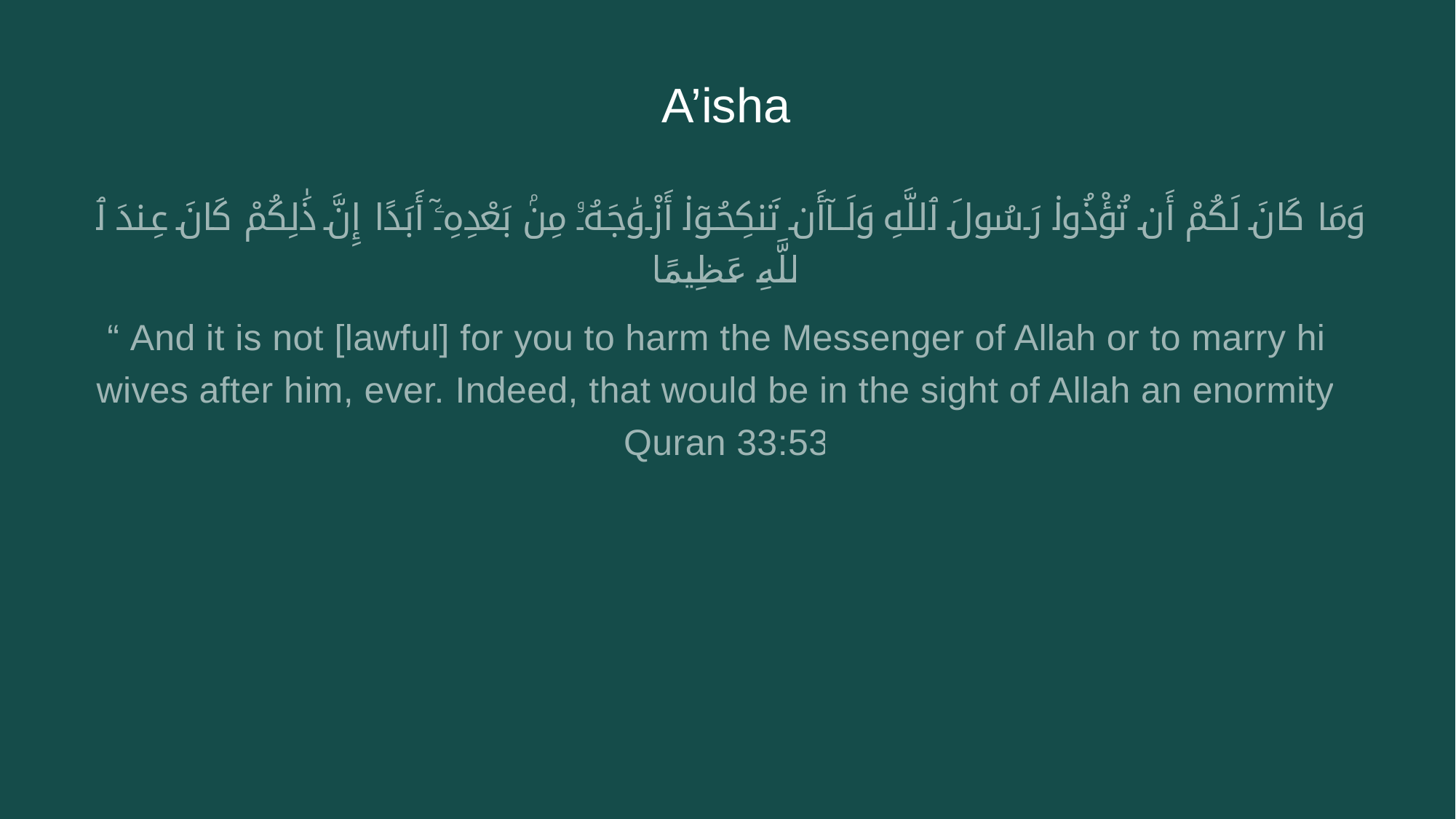

# A’isha
 وَمَا كَانَ لَكُمْ أَن تُؤْذُوا۟ رَسُولَ ٱللَّهِ وَلَآ أَن تَنكِحُوٓا۟ أَزْوَٰجَهُۥ مِنۢ بَعْدِهِۦٓ أَبَدًا إِنَّ ذَٰلِكُمْ كَانَ عِندَ ٱللَّهِ عَظِيمًا
“ And it is not [lawful] for you to harm the Messenger of Allah or to marry his wives after him, ever. Indeed, that would be in the sight of Allah an enormity.” Quran 33:53